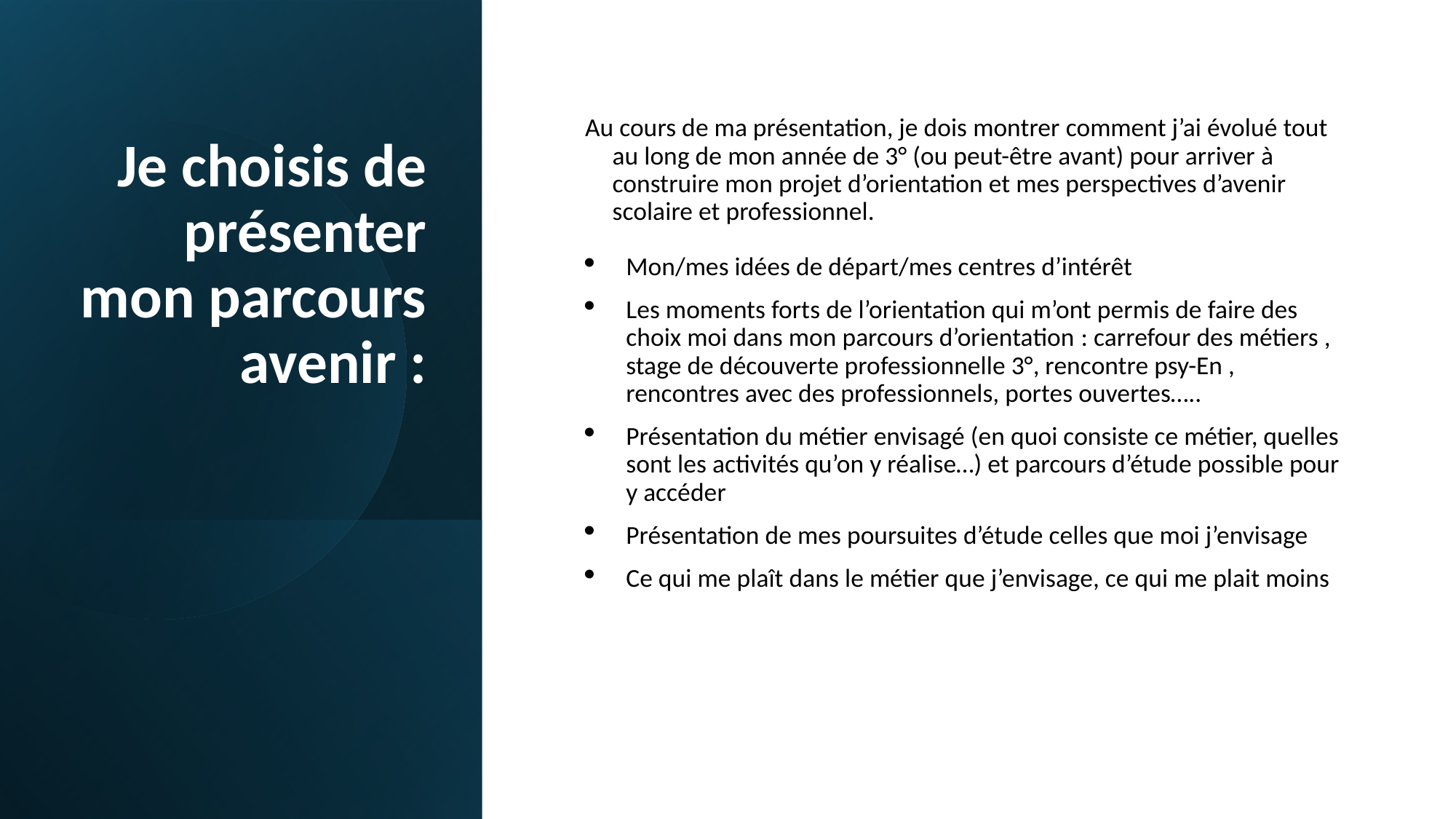

# Je choisis de présenter mon parcours avenir :
Au cours de ma présentation, je dois montrer comment j’ai évolué tout au long de mon année de 3° (ou peut-être avant) pour arriver à construire mon projet d’orientation et mes perspectives d’avenir scolaire et professionnel.
Mon/mes idées de départ/mes centres d’intérêt
Les moments forts de l’orientation qui m’ont permis de faire des choix moi dans mon parcours d’orientation : carrefour des métiers , stage de découverte professionnelle 3°, rencontre psy-En , rencontres avec des professionnels, portes ouvertes…..
Présentation du métier envisagé (en quoi consiste ce métier, quelles sont les activités qu’on y réalise…) et parcours d’étude possible pour y accéder
Présentation de mes poursuites d’étude celles que moi j’envisage
Ce qui me plaît dans le métier que j’envisage, ce qui me plait moins